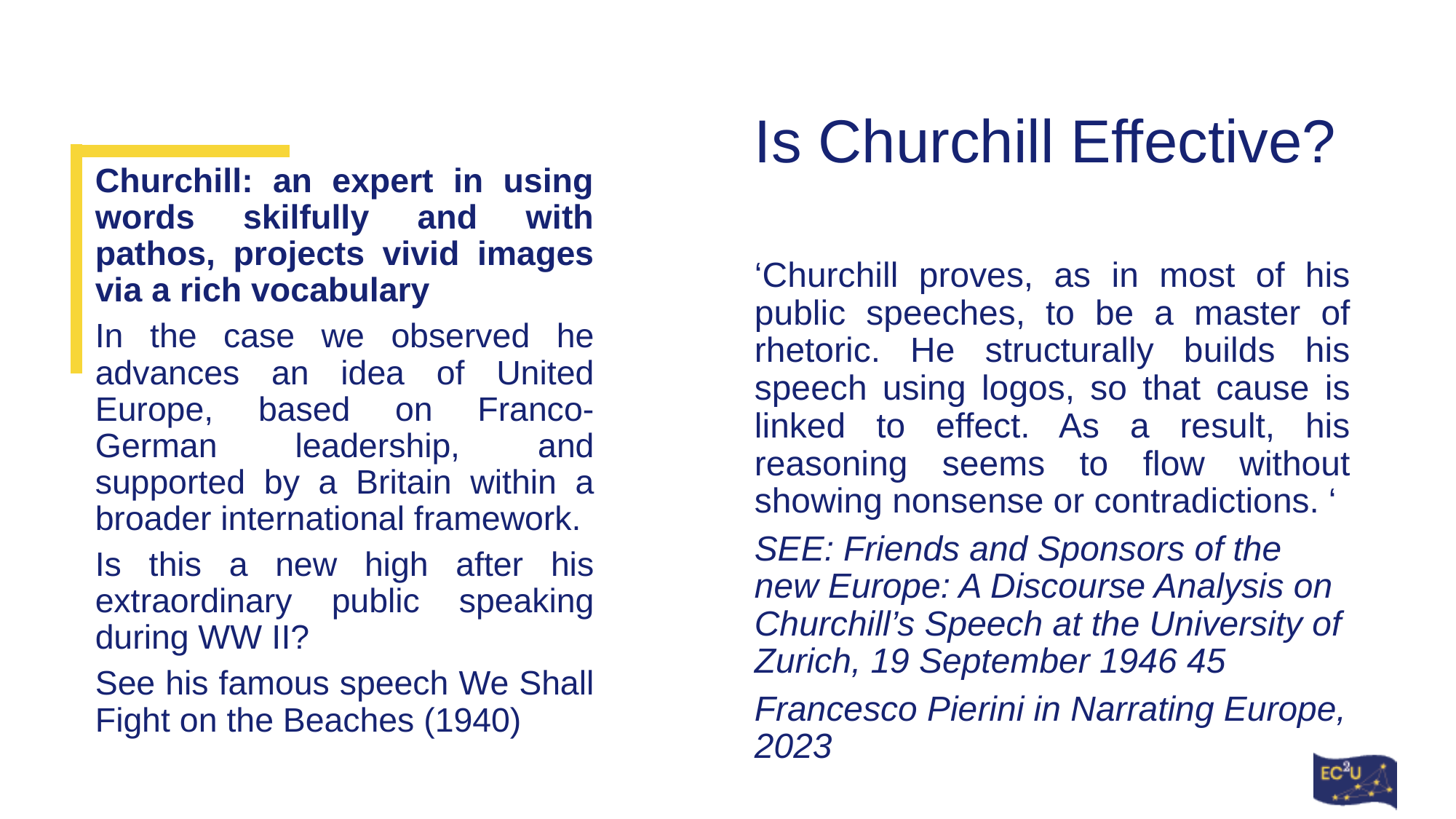

# Is Churchill Effective?
Churchill: an expert in using words skilfully and with pathos, projects vivid images via a rich vocabulary
In the case we observed he advances an idea of United Europe, based on Franco-German leadership, and supported by a Britain within a broader international framework.
Is this a new high after his extraordinary public speaking during WW II?
See his famous speech We Shall Fight on the Beaches (1940)

‘Churchill proves, as in most of his public speeches, to be a master of rhetoric. He structurally builds his speech using logos, so that cause is linked to effect. As a result, his reasoning seems to flow without showing nonsense or contradictions. ‘
SEE: Friends and Sponsors of the new Europe: A Discourse Analysis on Churchill’s Speech at the University of Zurich, 19 September 1946 45
Francesco Pierini in Narrating Europe, 2023